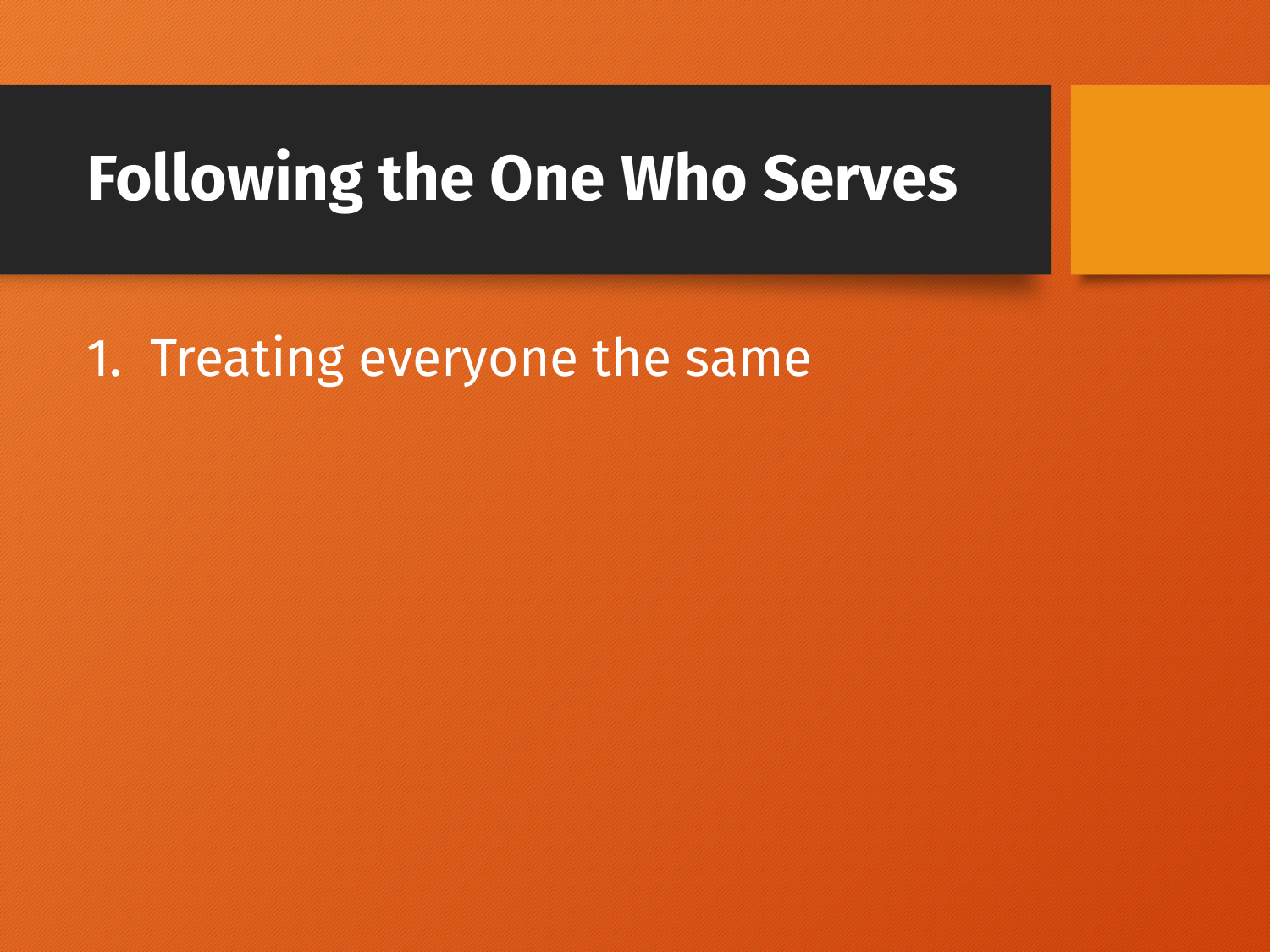

# Following the One Who Serves
Treating everyone the same